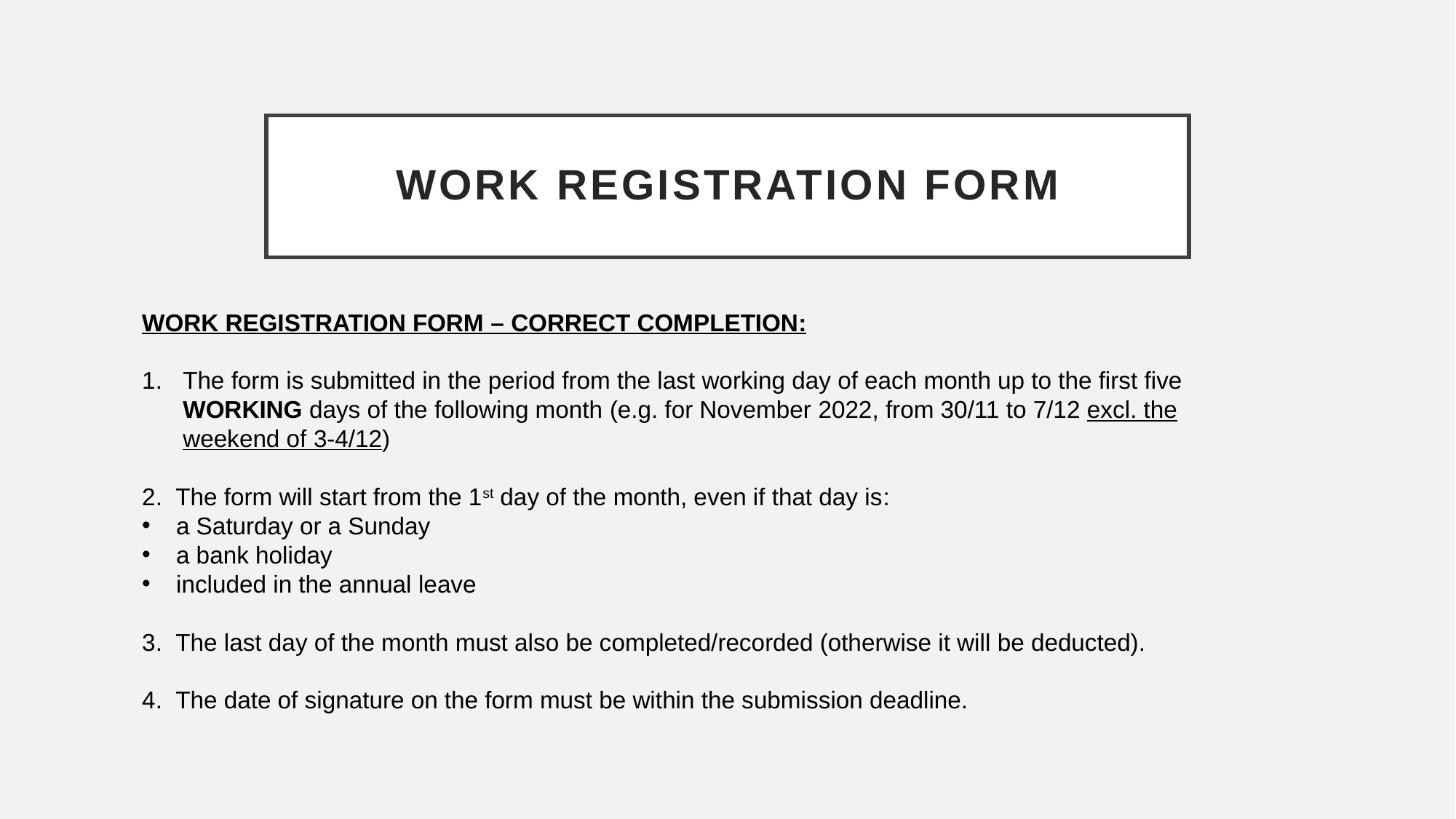

# WORK REGISTRATION FORM
WORK REGISTRATION FORM – CORRECT COMPLETION:

The form is submitted in the period from the last working day of each month up to the first five WORKING days of the following month (e.g. for November 2022, from 30/11 to 7/12 excl. the weekend of 3-4/12)

2.  The form will start from the 1st day of the month, even if that day is:
a Saturday or a Sunday
a bank holiday
included in the annual leave

3.  The last day of the month must also be completed/recorded (otherwise it will be deducted).

4.  The date of signature on the form must be within the submission deadline.